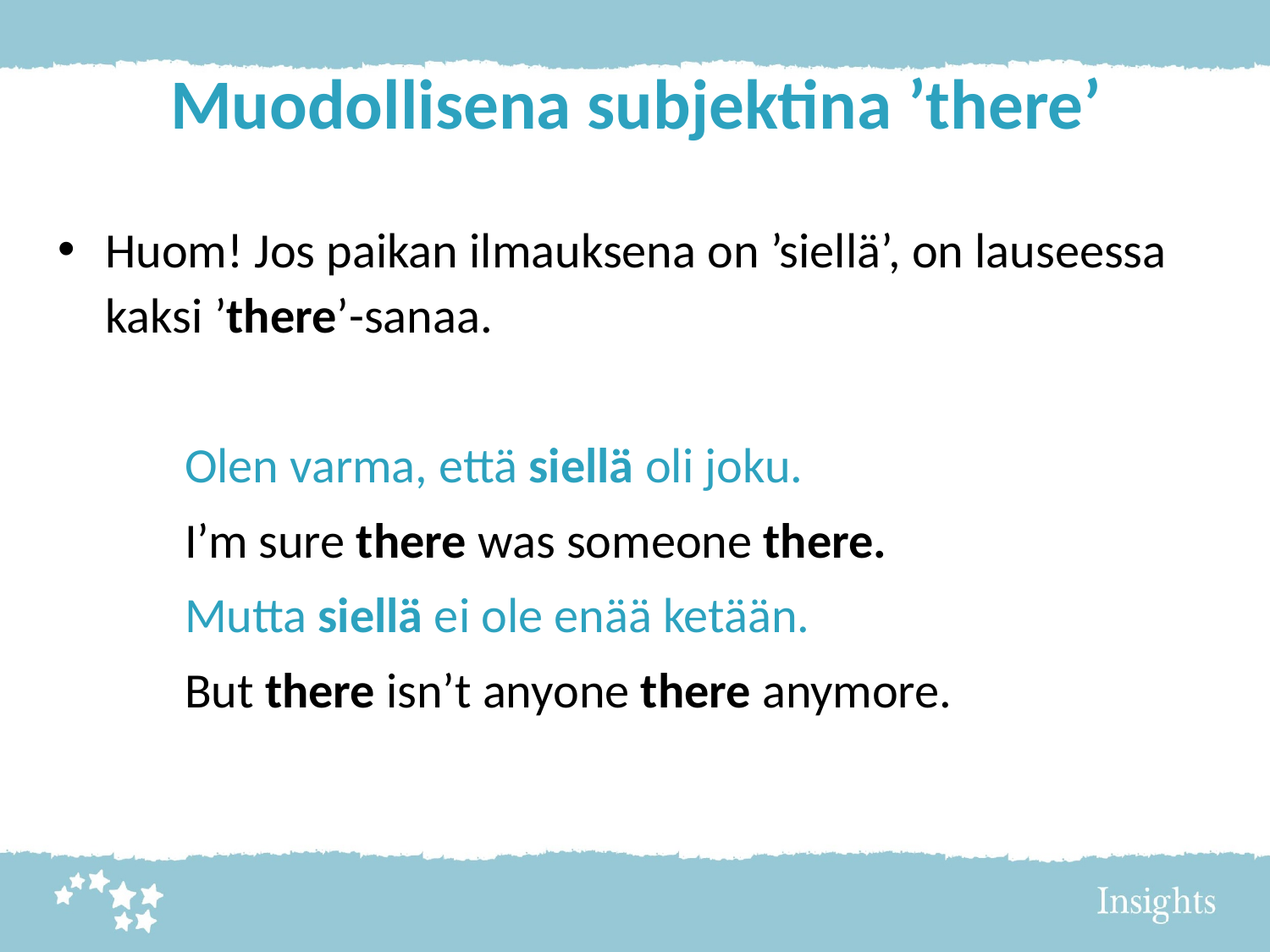

# Muodollisena subjektina ’there’
Huom! Jos paikan ilmauksena on ’siellä’, on lauseessa kaksi ’there’-sanaa.

	Olen varma, että siellä oli joku.
	I’m sure there was someone there.
	Mutta siellä ei ole enää ketään.
	But there isn’t anyone there anymore.